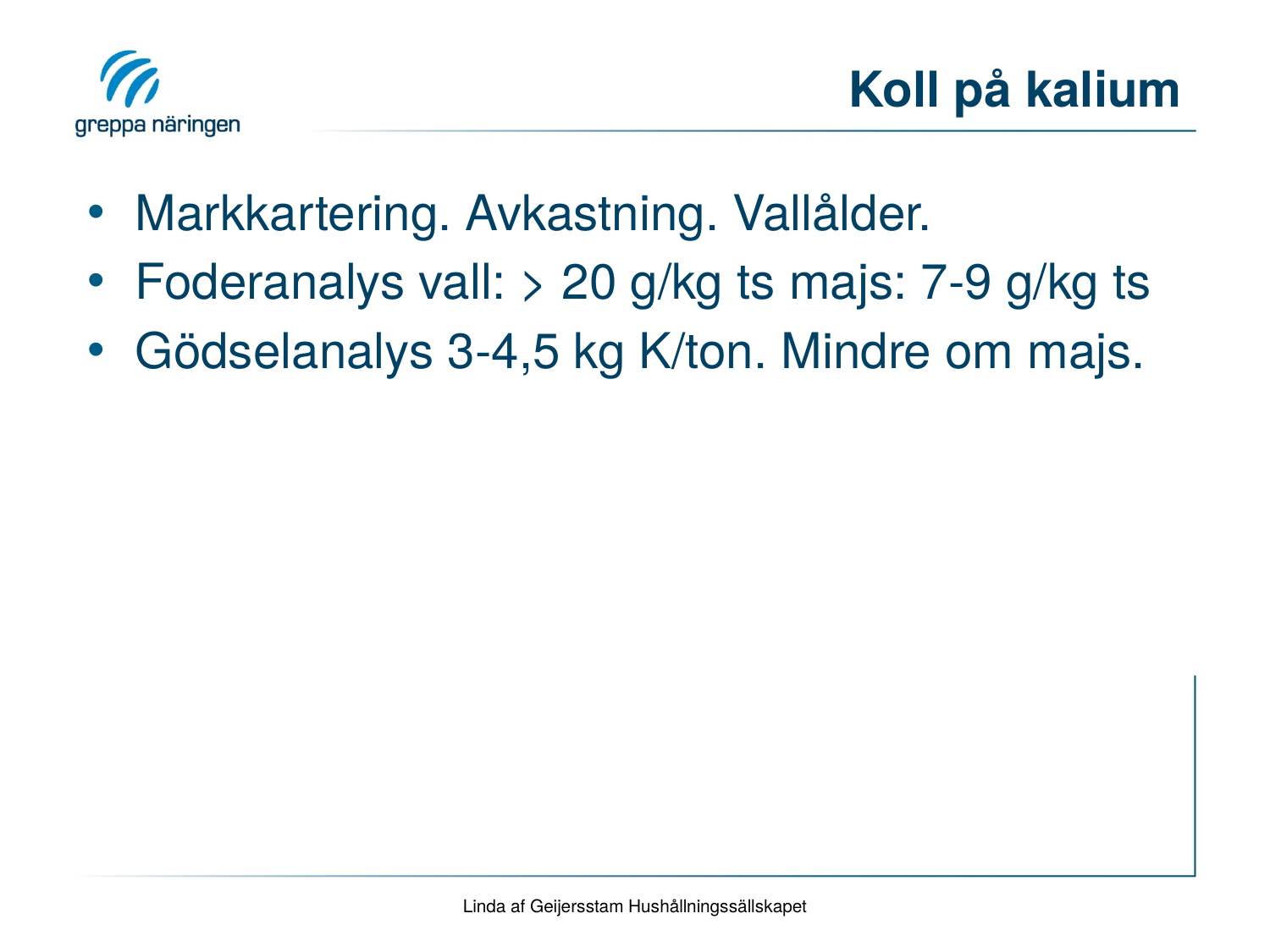

# Koll på kalium
Markkartering. Avkastning. Vallålder.
Foderanalys vall: > 20 g/kg ts majs: 7-9 g/kg ts
Gödselanalys 3-4,5 kg K/ton. Mindre om majs.
Linda af Geijersstam Hushållningssällskapet